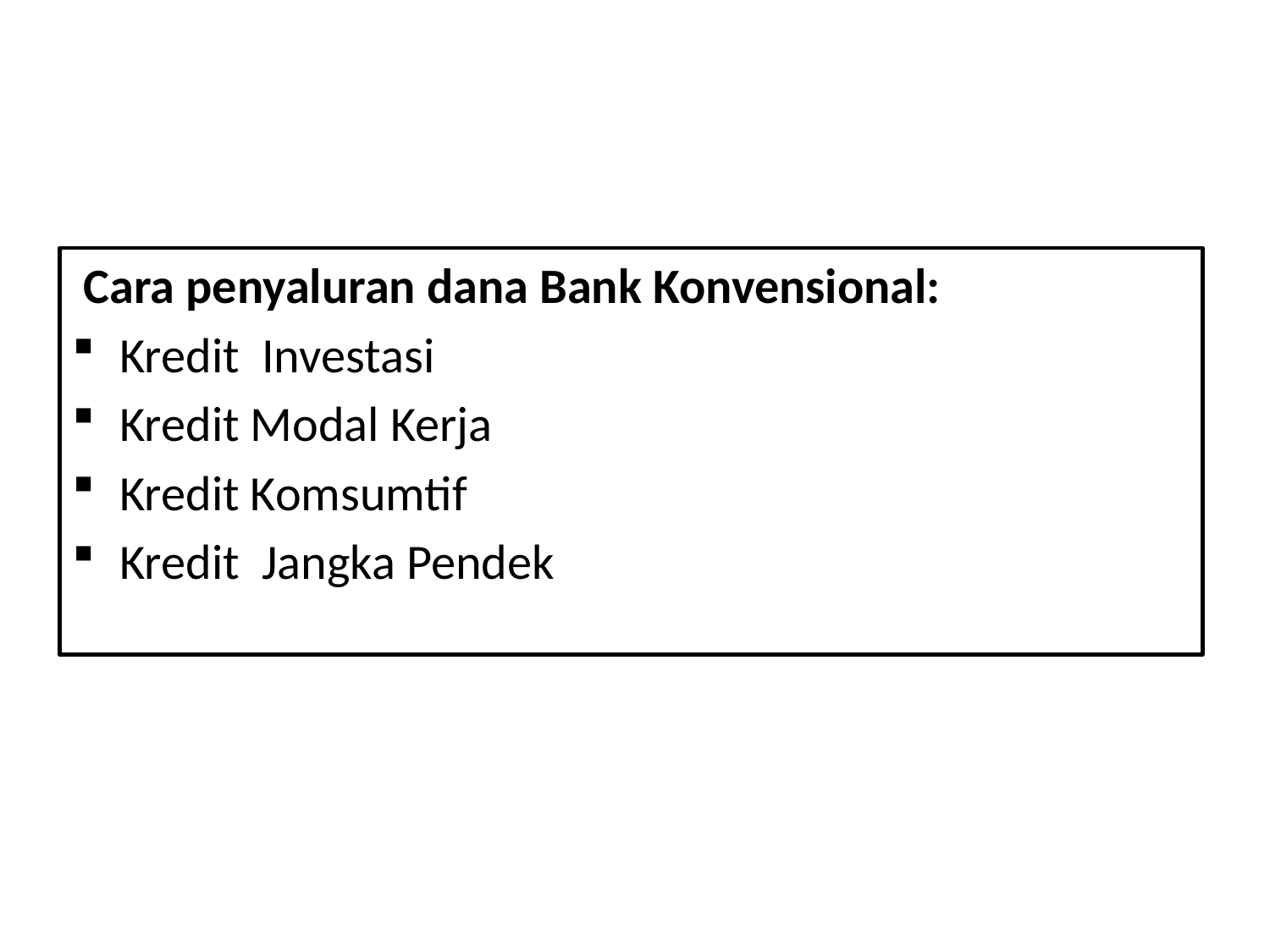

Cara penyaluran dana Bank Konvensional:
Kredit  Investasi
Kredit Modal Kerja
Kredit Komsumtif
Kredit  Jangka Pendek